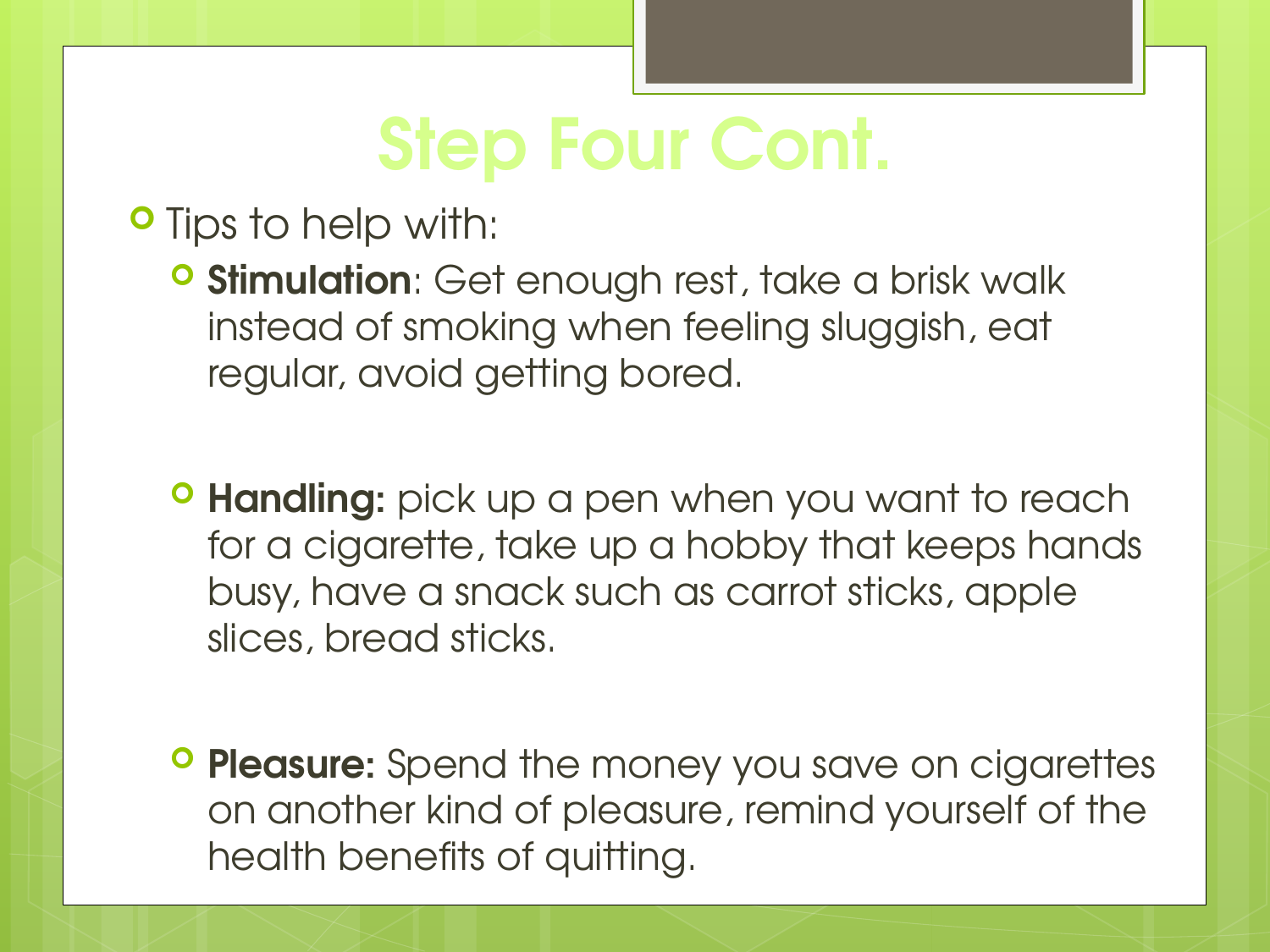

# Step Four Cont.
Tips to help with:
Stimulation: Get enough rest, take a brisk walk instead of smoking when feeling sluggish, eat regular, avoid getting bored.

Handling: pick up a pen when you want to reach for a cigarette, take up a hobby that keeps hands busy, have a snack such as carrot sticks, apple slices, bread sticks.

Pleasure: Spend the money you save on cigarettes on another kind of pleasure, remind yourself of the health benefits of quitting.